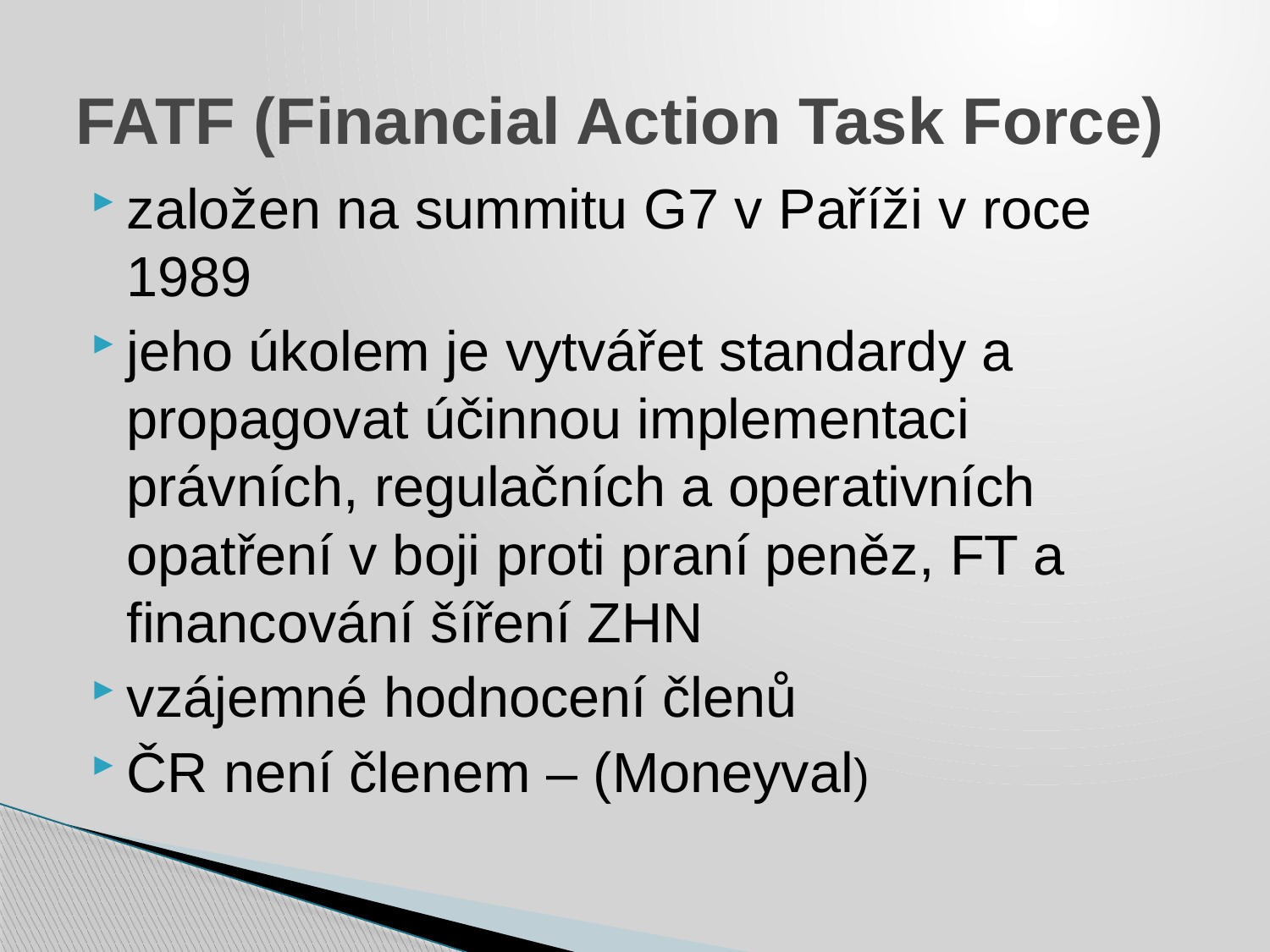

# FATF (Financial Action Task Force)
založen na summitu G7 v Paříži v roce 1989
jeho úkolem je vytvářet standardy a propagovat účinnou implementaci právních, regulačních a operativních opatření v boji proti praní peněz, FT a financování šíření ZHN
vzájemné hodnocení členů
ČR není členem – (Moneyval)